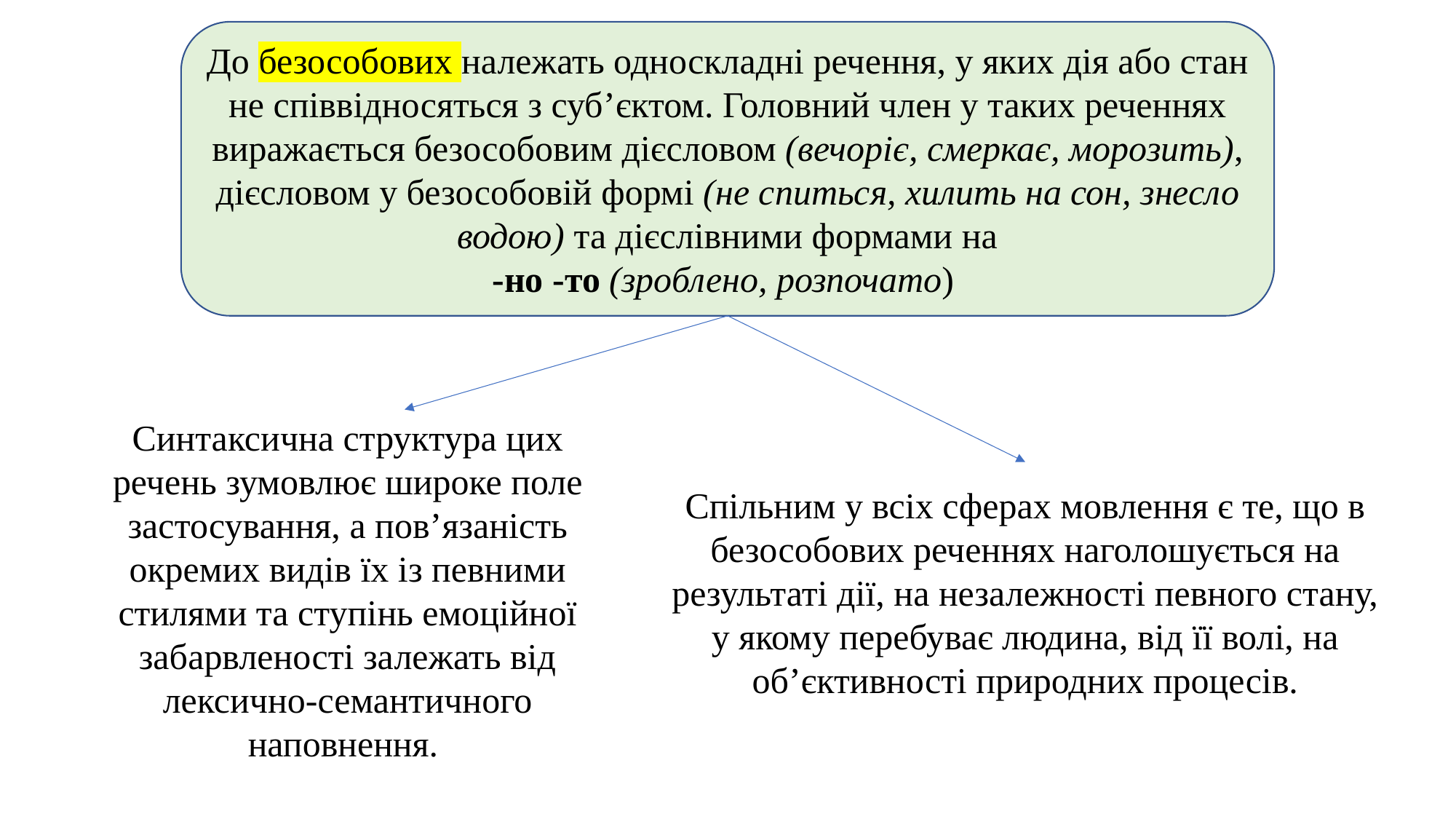

До безособових належать односкладні речення, у яких дія або стан не співвідносяться з суб’єктом. Головний член у таких реченнях виражається безособовим дієсловом (вечоріє, смеркає, морозить), дієсловом у безособовій формі (не спиться, хилить на сон, знесло водою) та дієслівними формами на
-но -то (зроблено, розпочато)
Синтаксична структура цих речень зумовлює широке поле застосування, а пов’язаність окремих видів їх із певними стилями та ступінь емоційної забарвленості залежать від лексично-семантичного наповнення.
Спільним у всіх сферах мовлення є те, що в безособових реченнях наголошується на результаті дії, на незалежності певного стану, у якому перебуває людина, від її волі, на об’єктивності природних процесів.